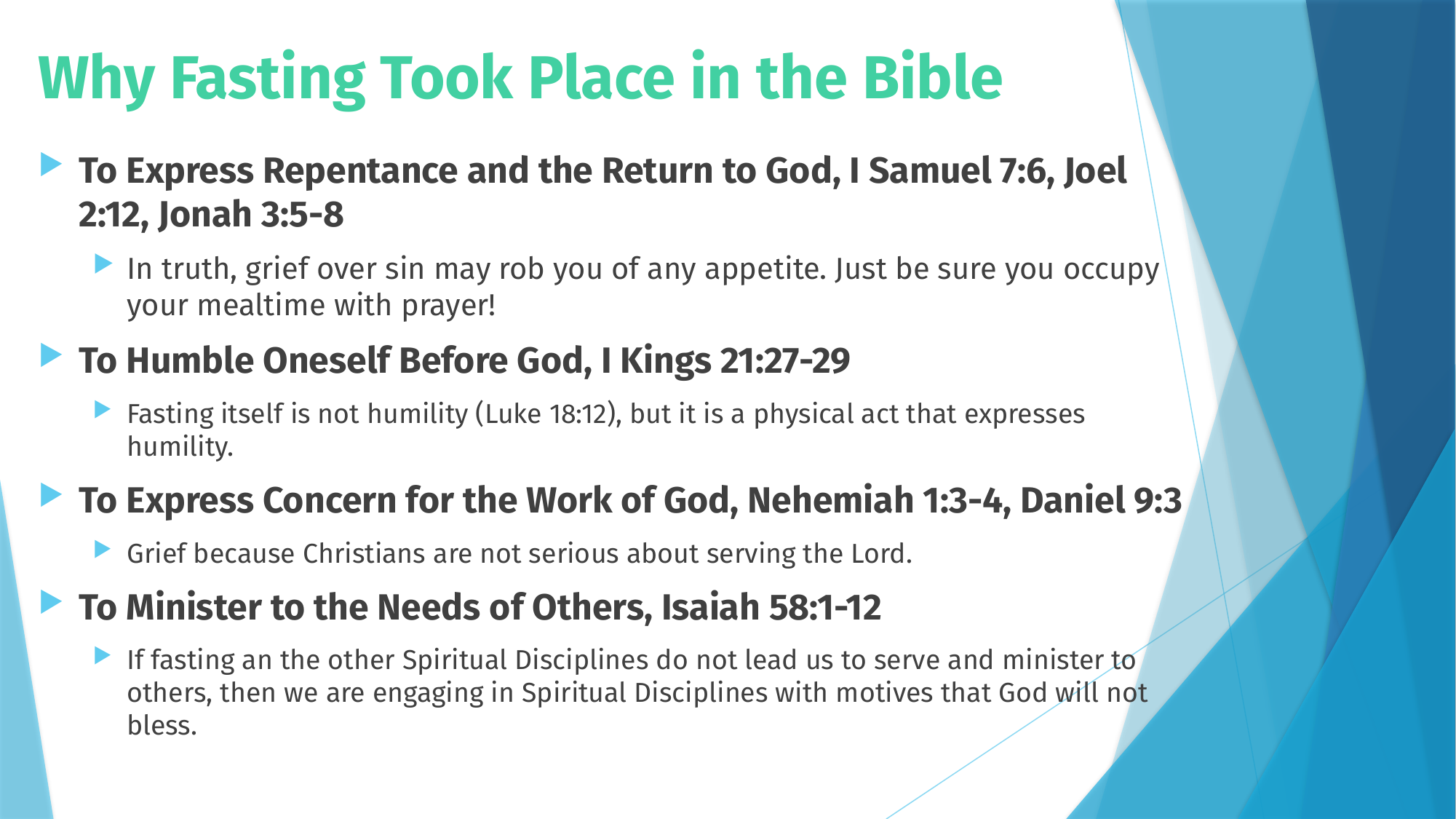

# Why Fasting Took Place in the Bible
To Express Repentance and the Return to God, I Samuel 7:6, Joel 2:12, Jonah 3:5-8
In truth, grief over sin may rob you of any appetite. Just be sure you occupy your mealtime with prayer!
To Humble Oneself Before God, I Kings 21:27-29
Fasting itself is not humility (Luke 18:12), but it is a physical act that expresses humility.
To Express Concern for the Work of God, Nehemiah 1:3-4, Daniel 9:3
Grief because Christians are not serious about serving the Lord.
To Minister to the Needs of Others, Isaiah 58:1-12
If fasting an the other Spiritual Disciplines do not lead us to serve and minister to others, then we are engaging in Spiritual Disciplines with motives that God will not bless.